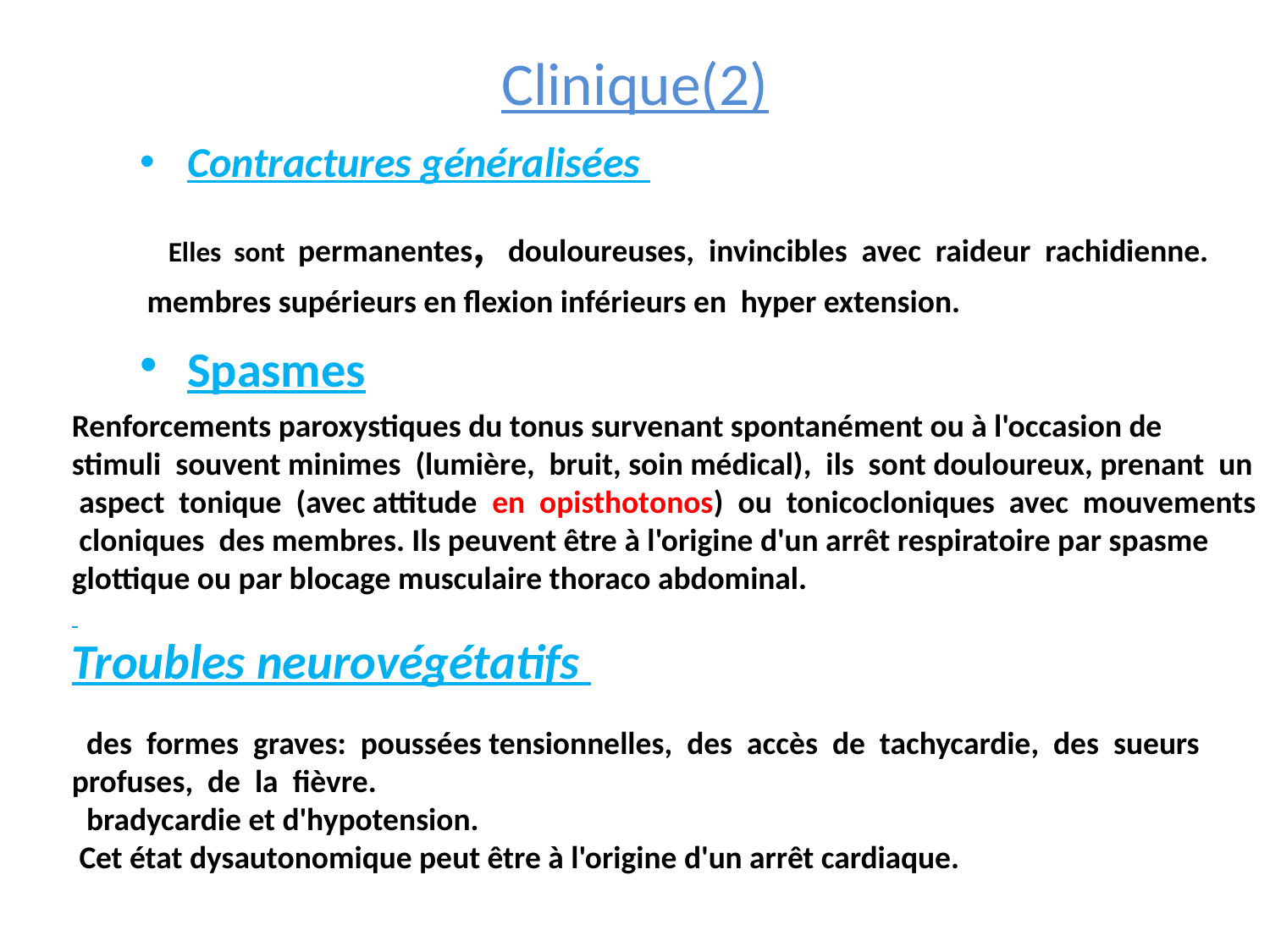

# Clinique(2)
Contractures généralisées
  Elles  sont  permanentes,  douloureuses,  invincibles  avec  raideur  rachidienne.
 membres supérieurs en flexion inférieurs en  hyper extension.
Spasmes

Renforcements paroxystiques du tonus survenant spontanément ou à l'occasion de  stimuli  souvent minimes  (lumière,  bruit, soin médical),  ils  sont douloureux, prenant  un  aspect  tonique  (avec attitude  en  opisthotonos)  ou  tonicocloniques  avec  mouvements  cloniques  des membres. Ils peuvent être à l'origine d'un arrêt respiratoire par spasme glottique ou par blocage musculaire thoraco abdominal.

Troubles neurovégétatifs

  des  formes  graves:  poussées tensionnelles,  des  accès  de  tachycardie,  des  sueurs  profuses,  de  la  fièvre.
  bradycardie et d'hypotension.
 Cet état dysautonomique peut être à l'origine d'un arrêt cardiaque.